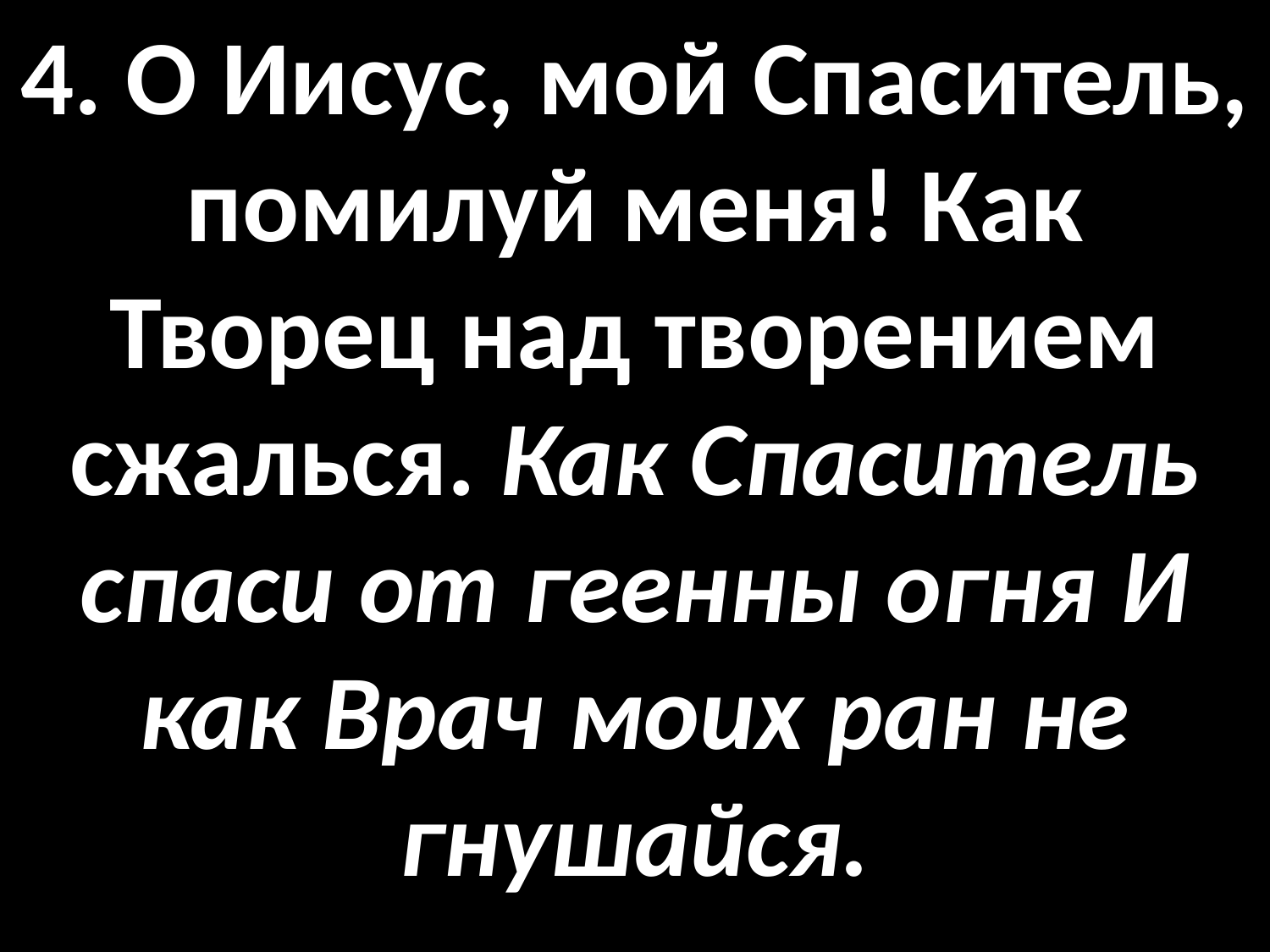

# 4. О Иисус, мой Спаситель, помилуй меня! Как Творец над творением сжалься. Как Спаситель спаси от геенны огня И как Врач моих ран не гнушайся.